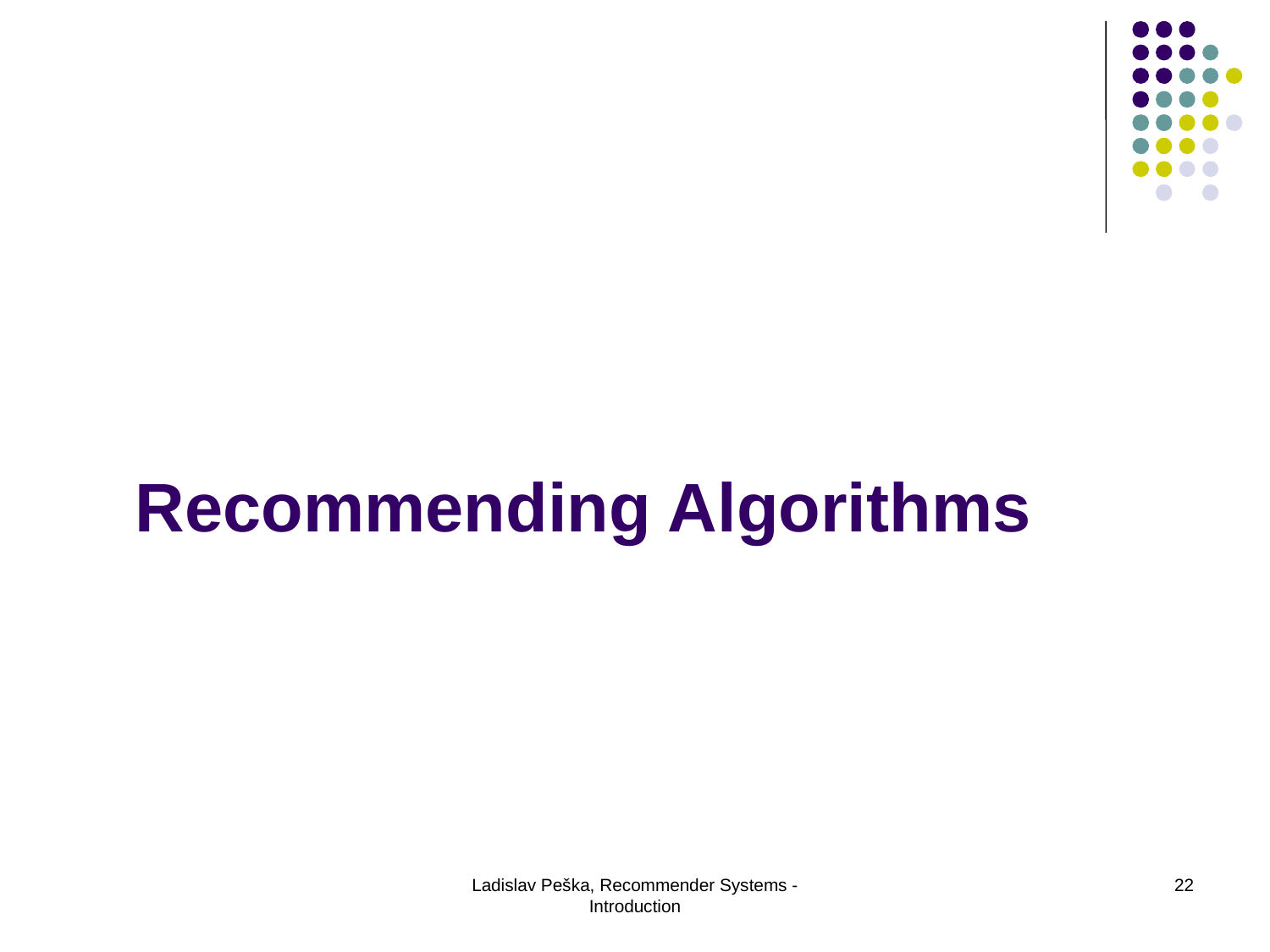

# Recommending Algorithms
Ladislav Peška, Recommender Systems - Introduction
22